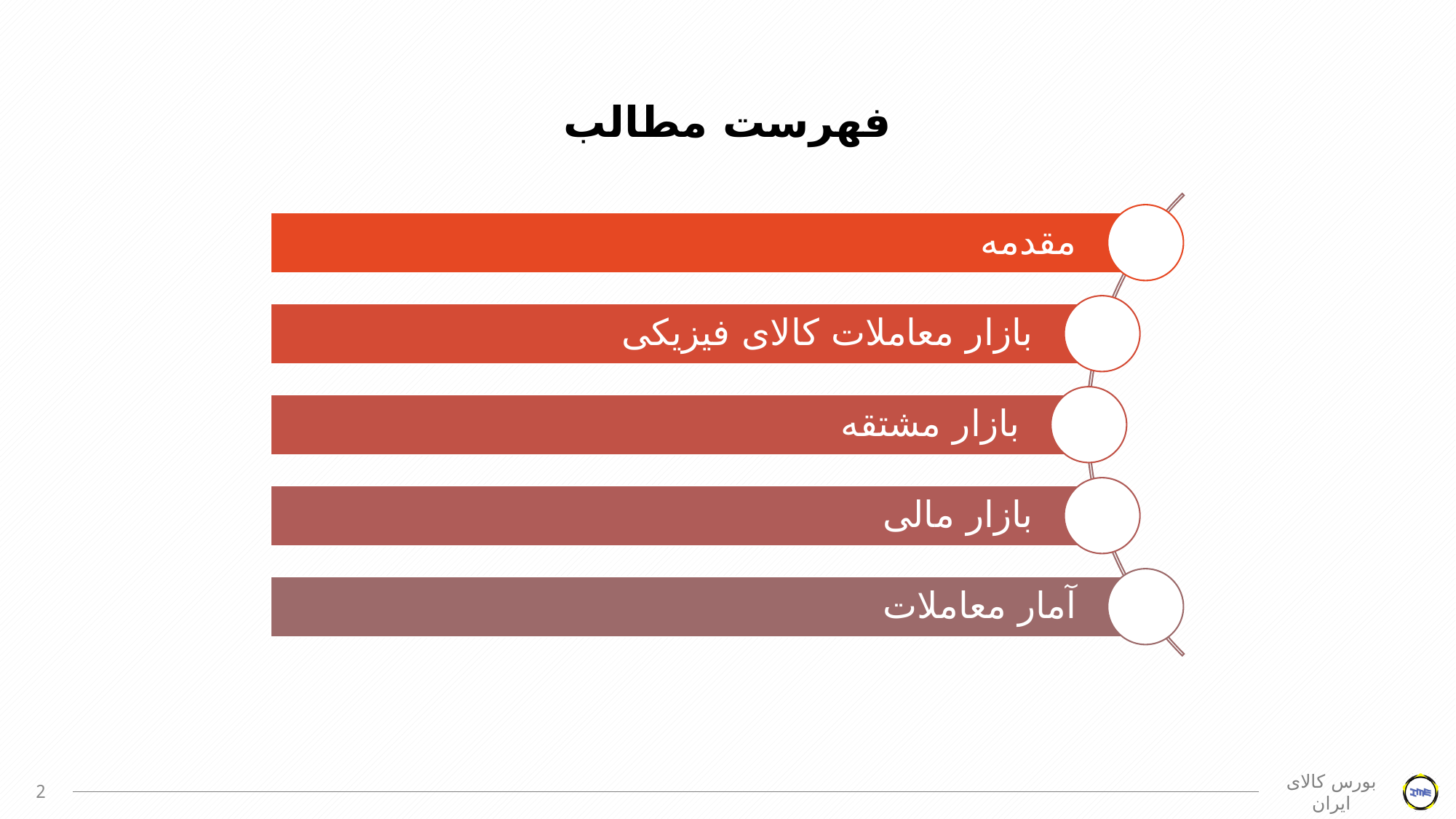

فهرست مطالب
مقدمه
بازار معاملات کالای فیزیکی
بازار مشتقه
بازار مالی
آمار معاملات
2
بورس کالای ایران